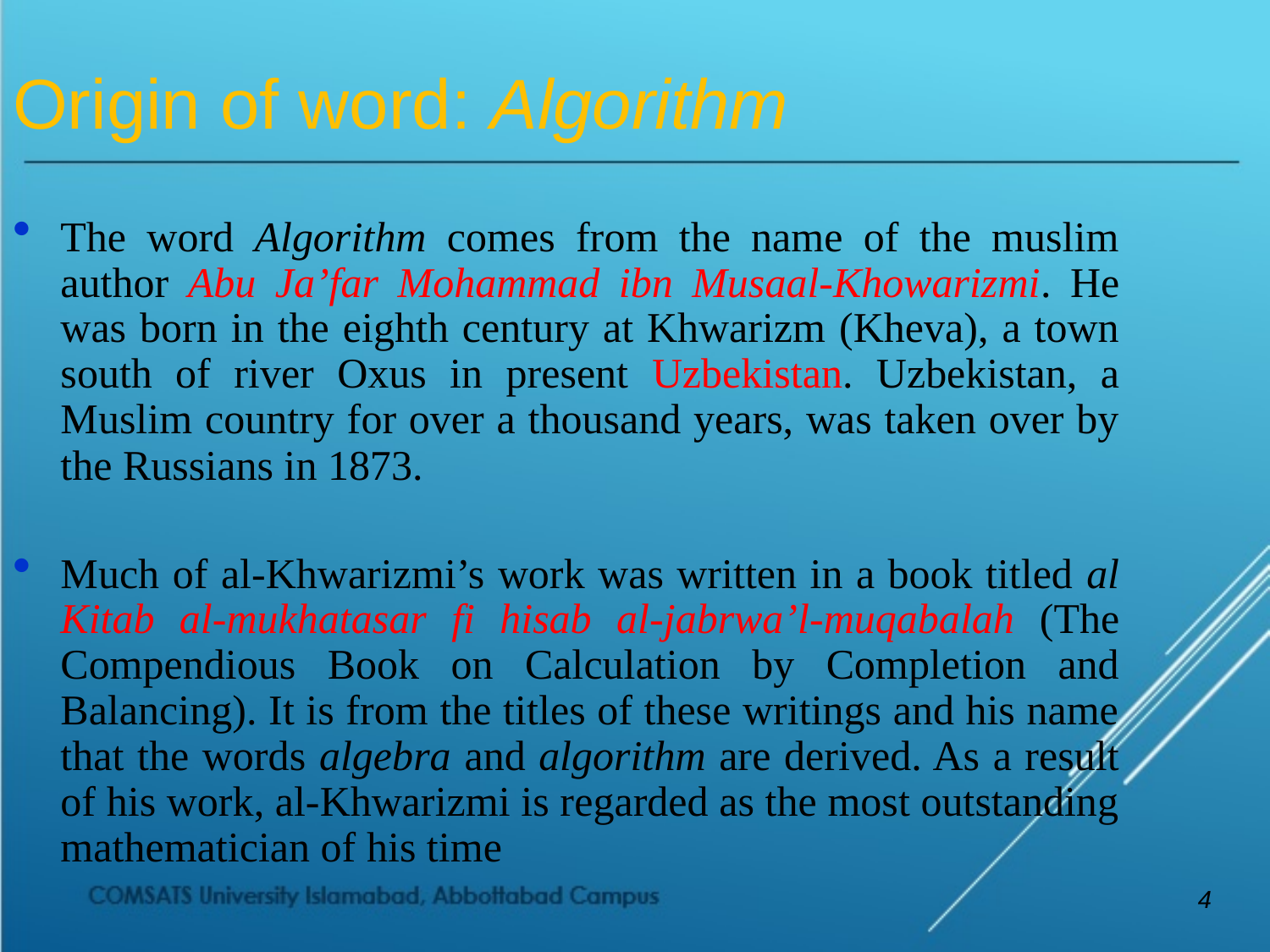

Origin of word: Algorithm
The word Algorithm comes from the name of the muslim author Abu Ja’far Mohammad ibn Musaal-Khowarizmi. He was born in the eighth century at Khwarizm (Kheva), a town south of river Oxus in present Uzbekistan. Uzbekistan, a Muslim country for over a thousand years, was taken over by the Russians in 1873.

Much of al-Khwarizmi’s work was written in a book titled al Kitab al-mukhatasar fi hisab al-jabrwa’l-muqabalah (The Compendious Book on Calculation by Completion and Balancing). It is from the titles of these writings and his name that the words algebra and algorithm are derived. As a result of his work, al-Khwarizmi is regarded as the most outstanding mathematician of his time